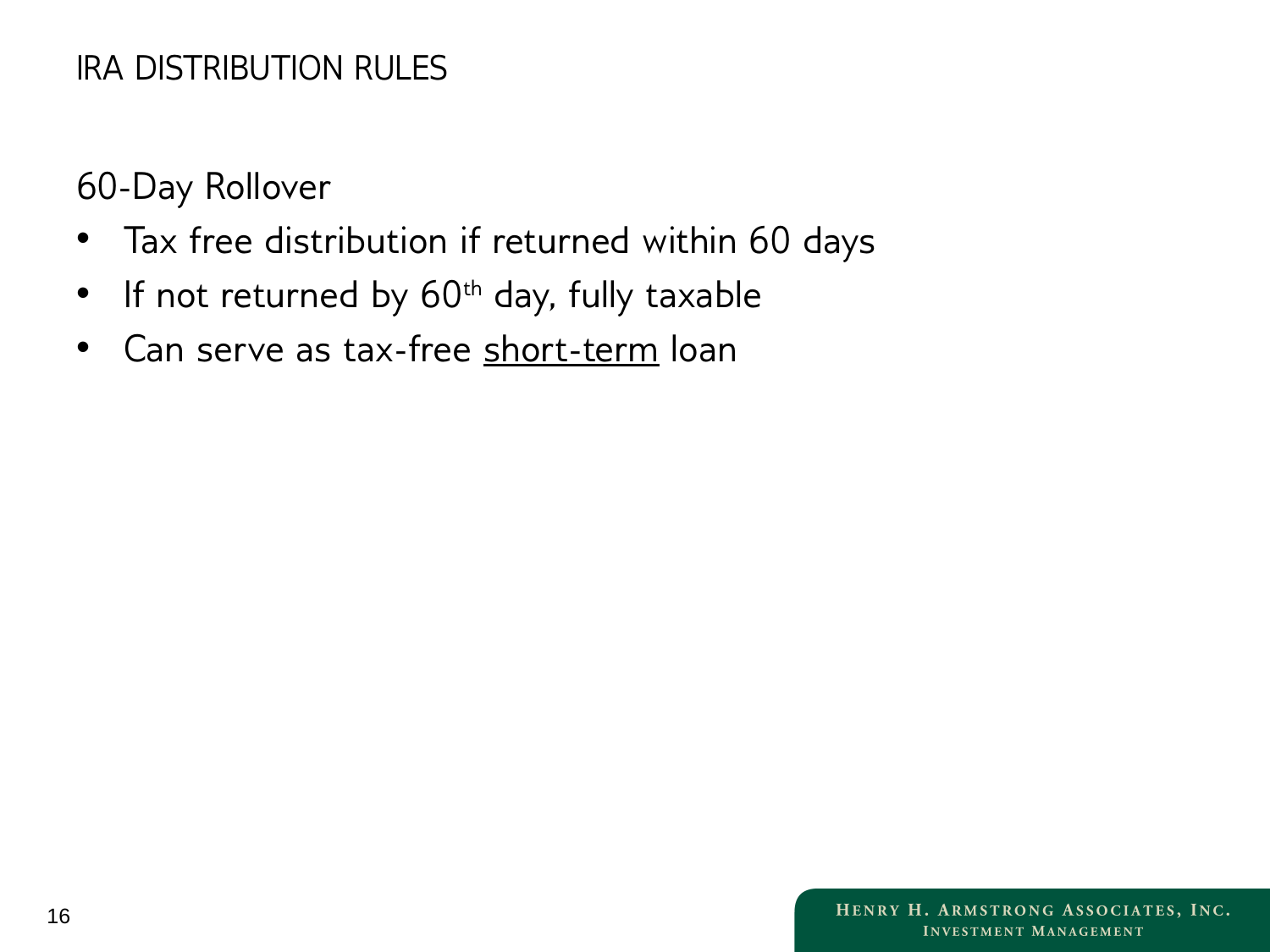

# IRA DISTRIBUTION RULES
60-Day Rollover
Tax free distribution if returned within 60 days
If not returned by 60th day, fully taxable
Can serve as tax-free short-term loan

16